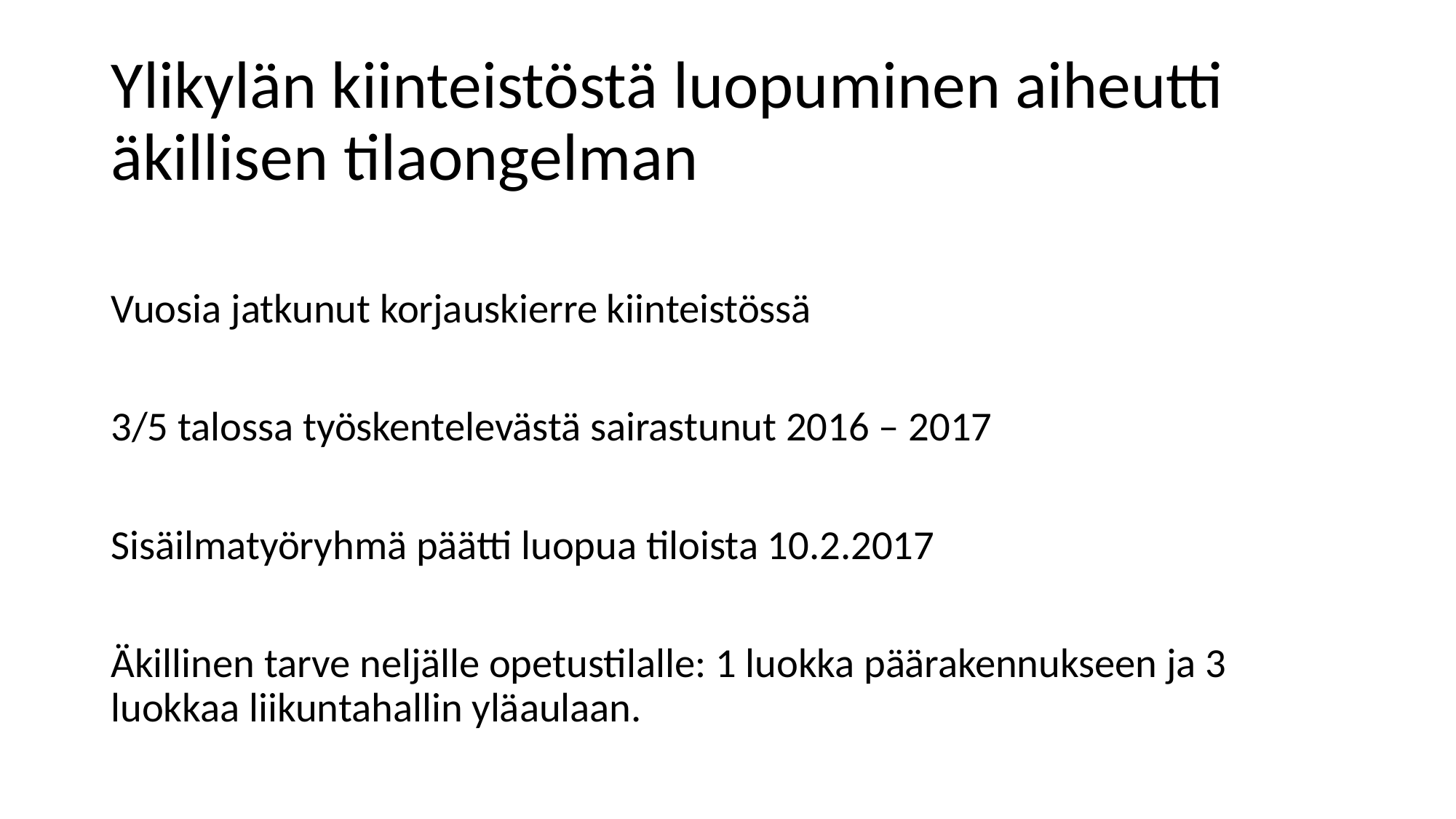

# Ylikylän kiinteistöstä luopuminen aiheutti äkillisen tilaongelman

Vuosia jatkunut korjauskierre kiinteistössä

3/5 talossa työskentelevästä sairastunut 2016 – 2017

Sisäilmatyöryhmä päätti luopua tiloista 10.2.2017

Äkillinen tarve neljälle opetustilalle: 1 luokka päärakennukseen ja 3 luokkaa liikuntahallin yläaulaan.